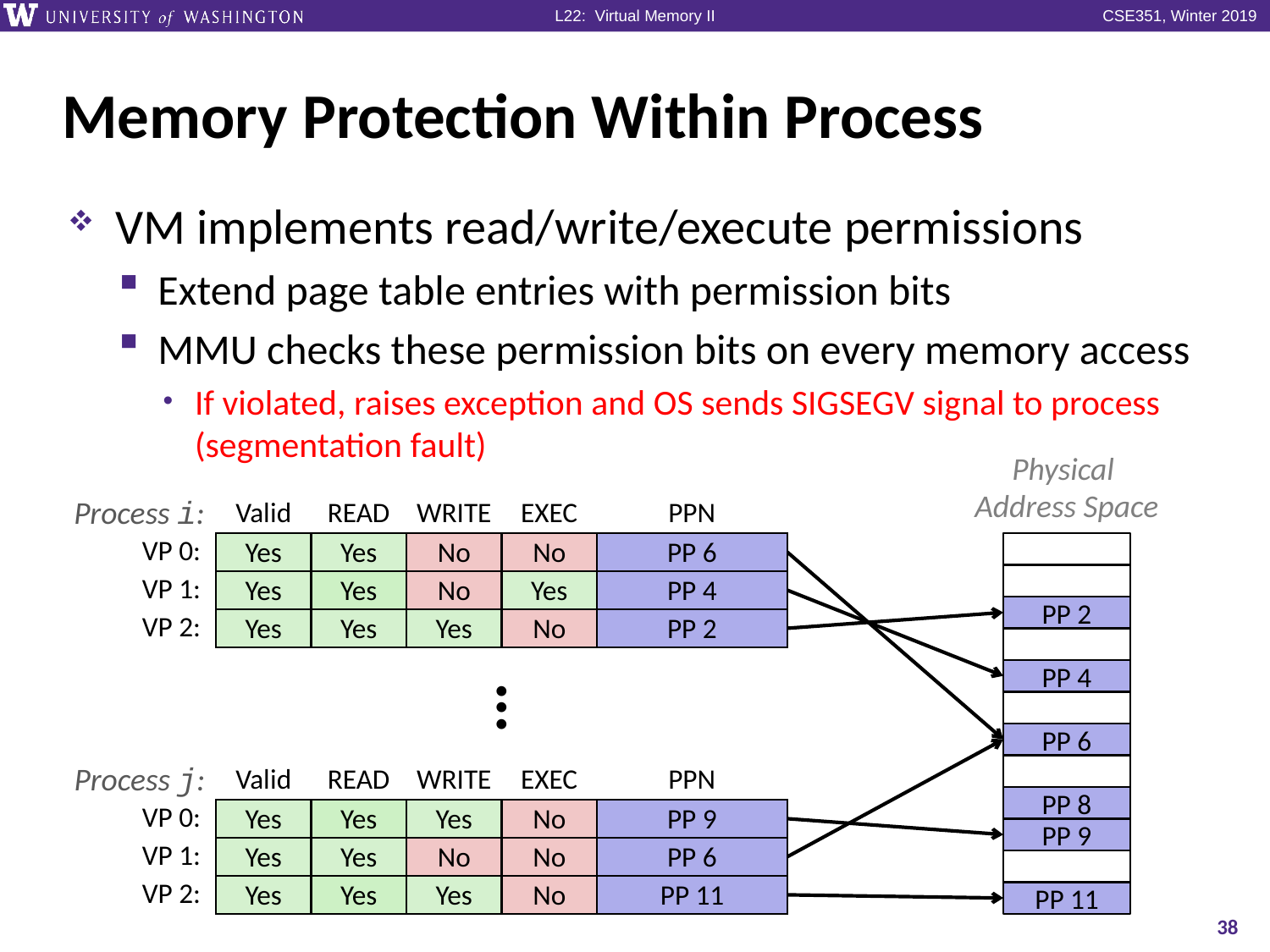

# Memory Protection Within Process
VM implements read/write/execute permissions
Extend page table entries with permission bits
MMU checks these permission bits on every memory access
If violated, raises exception and OS sends SIGSEGV signal to process
(segmentation fault)
Physical
Address Space

PP 2

PP 4

PP 6

PP 8
PP 9

PP 11
Process i:
Valid
READ
WRITE
EXEC
PPN
VP 0:
Yes
Yes
No
No
PP 6
VP 1:
Yes
Yes
No
Yes
PP 4
VP 2:
Yes
Yes
Yes
No
PP 2
•
•
•
Process j:
Valid
READ
WRITE
EXEC
PPN
VP 0:
Yes
Yes
Yes
No
PP 9
VP 1:
Yes
Yes
No
No
PP 6
VP 2:
Yes
Yes
Yes
No
PP 11
38